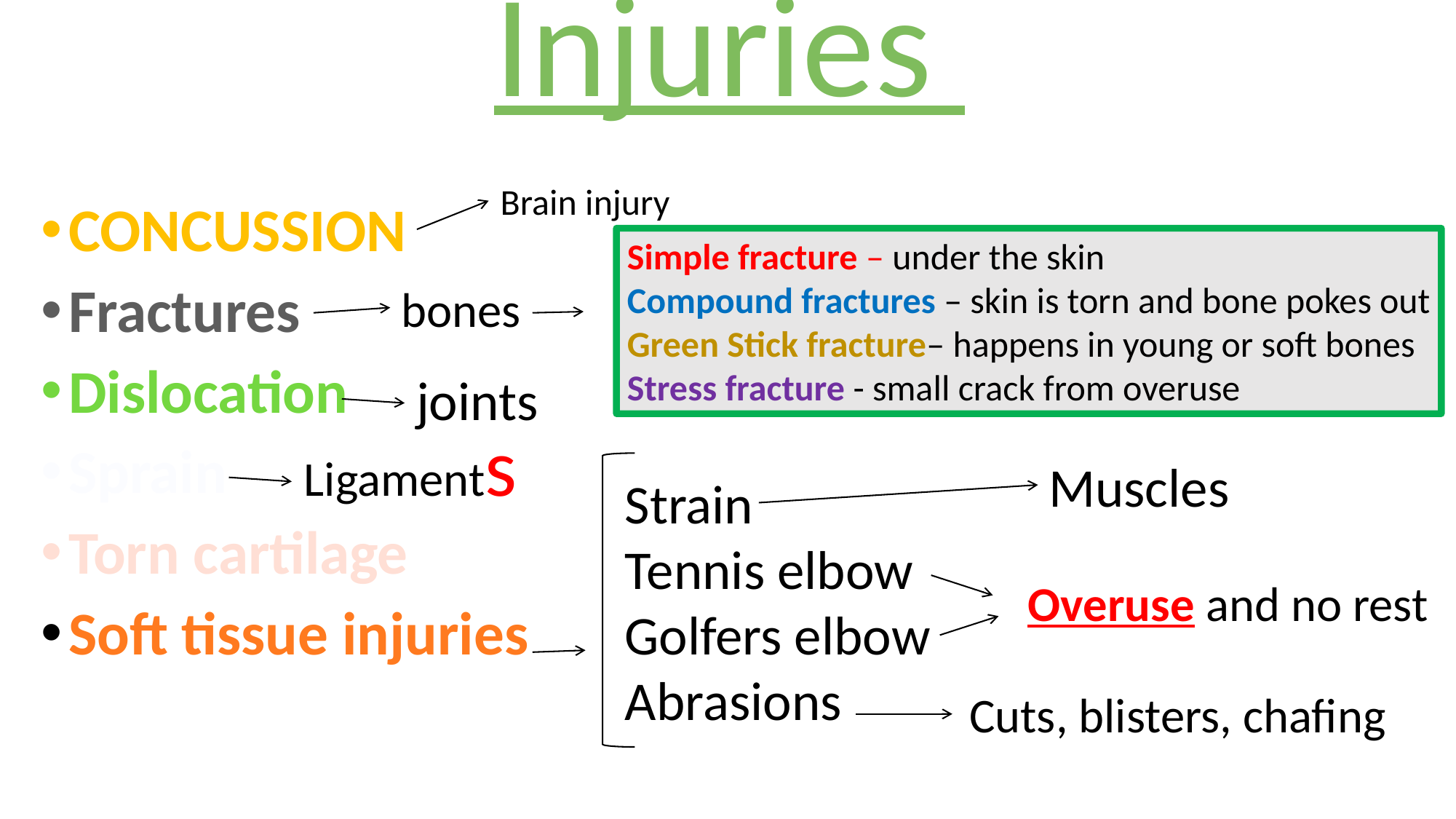

# Injuries
Brain injury
Concussion
Fractures
Dislocation
Sprain
Torn cartilage
Soft tissue injuries
Simple fracture – under the skin
Compound fractures – skin is torn and bone pokes out
Green Stick fracture– happens in young or soft bones
Stress fracture - small crack from overuse
bones
joints
Ligaments
Muscles

Strain
Tennis elbow
Golfers elbow
Abrasions
Overuse and no rest
Cuts, blisters, chafing